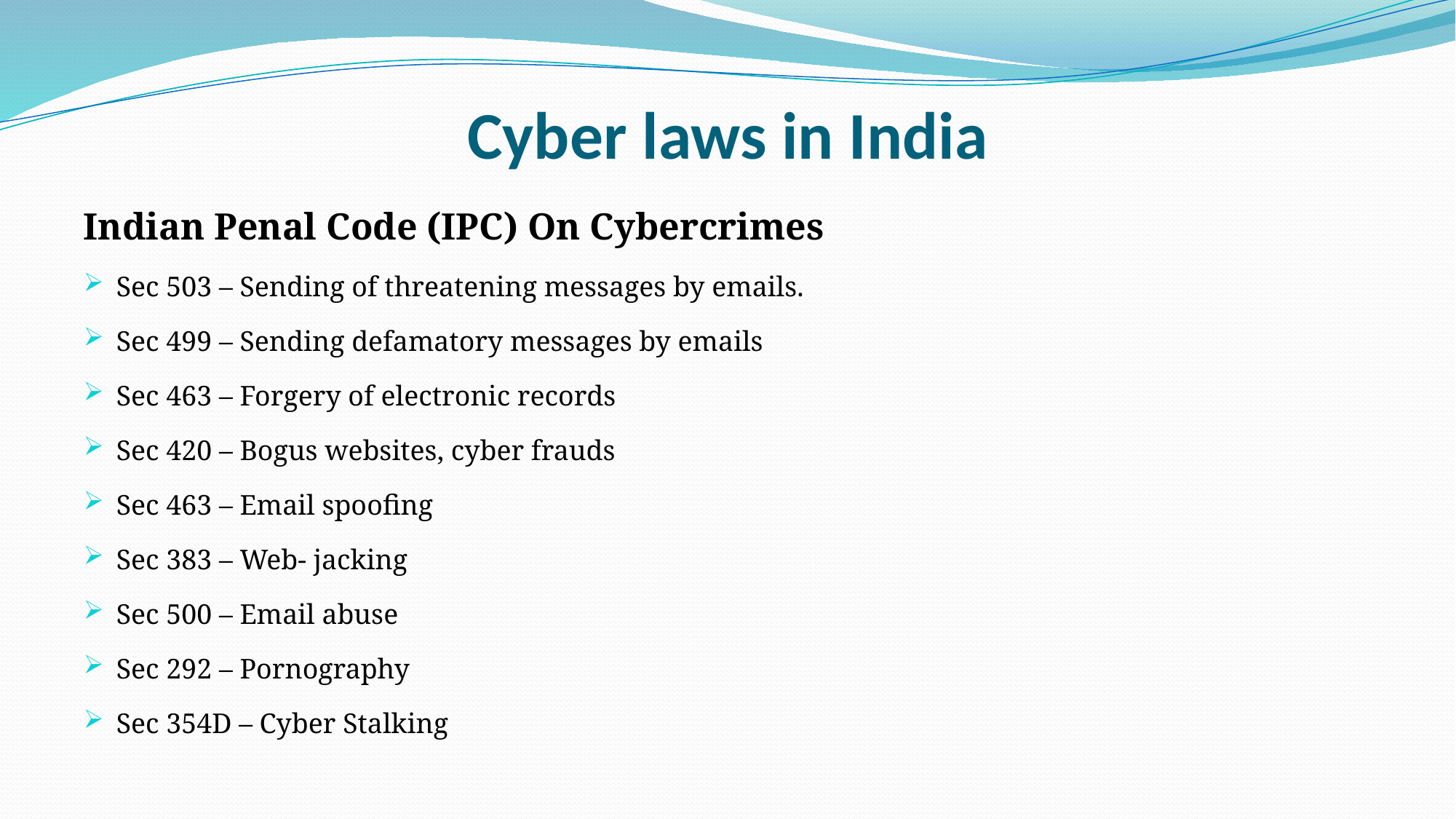

# Cyber laws in India
Indian Penal Code (IPC) On Cybercrimes
Sec 503 – Sending of threatening messages by emails.
Sec 499 – Sending defamatory messages by emails
Sec 463 – Forgery of electronic records
Sec 420 – Bogus websites, cyber frauds
Sec 463 – Email spoofing
Sec 383 – Web- jacking
Sec 500 – Email abuse
Sec 292 – Pornography
Sec 354D – Cyber Stalking